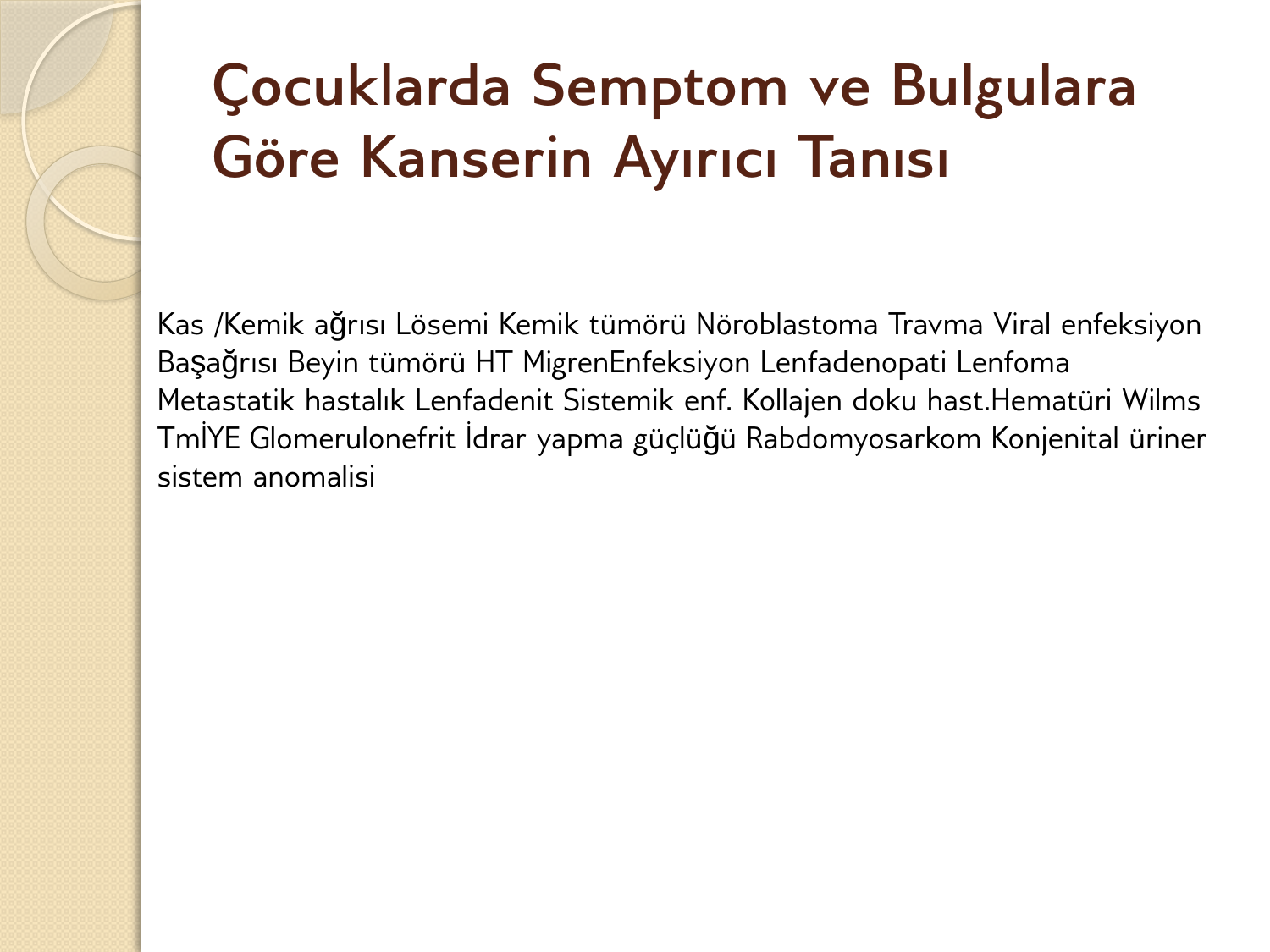

# Çocuklarda Semptom ve Bulgulara Göre Kanserin Ayırıcı Tanısı
Kas /Kemik ağrısı Lösemi Kemik tümörü Nöroblastoma Travma Viral enfeksiyon Başağrısı Beyin tümörü HT MigrenEnfeksiyon Lenfadenopati Lenfoma Metastatik hastalık Lenfadenit Sistemik enf. Kollajen doku hast.Hematüri Wilms TmİYE Glomerulonefrit İdrar yapma güçlüğü Rabdomyosarkom Konjenital üriner sistem anomalisi